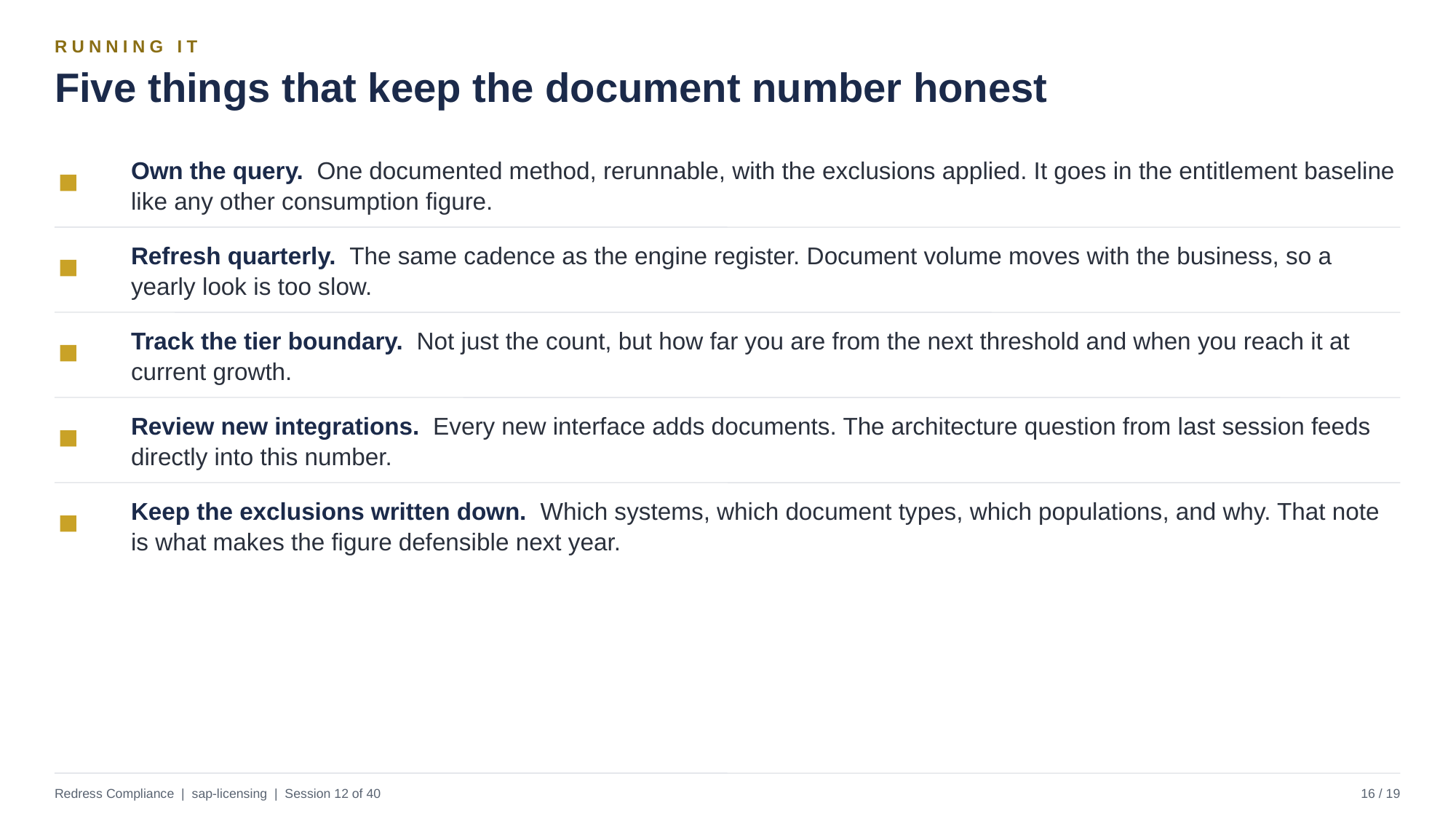

RUNNING IT
Five things that keep the document number honest
Own the query.  One documented method, rerunnable, with the exclusions applied. It goes in the entitlement baseline like any other consumption figure.

Refresh quarterly.  The same cadence as the engine register. Document volume moves with the business, so a yearly look is too slow.

Track the tier boundary.  Not just the count, but how far you are from the next threshold and when you reach it at current growth.

Review new integrations.  Every new interface adds documents. The architecture question from last session feeds directly into this number.

Keep the exclusions written down.  Which systems, which document types, which populations, and why. That note is what makes the figure defensible next year.

Redress Compliance  |  sap-licensing  |  Session 12 of 40
16 / 19